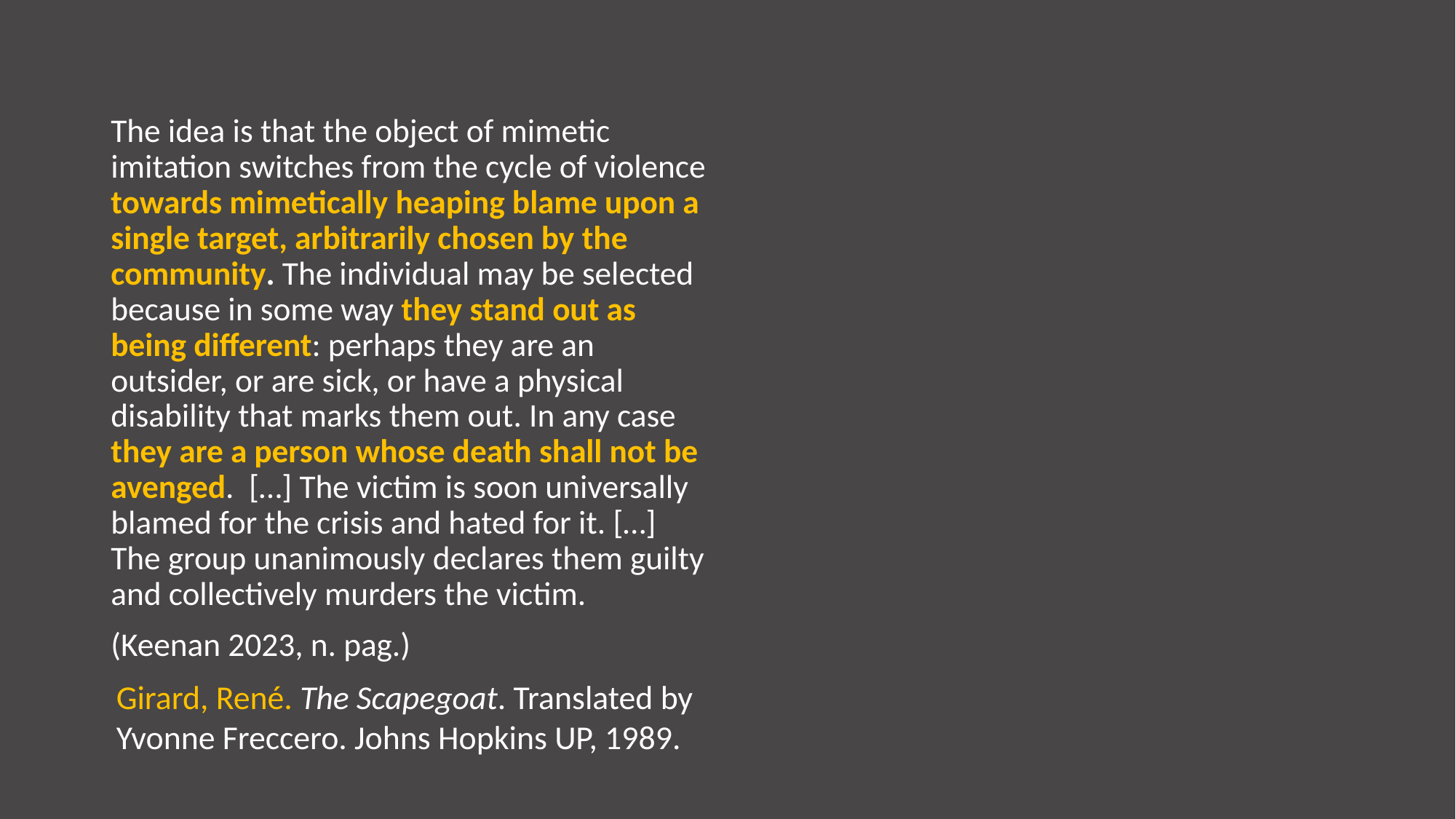

# Scapegoats and Sexuality: Gender, Diversity, and the Making of the 'Other' in Political Discourse 2
The idea is that the object of mimetic imitation switches from the cycle of violence towards mimetically heaping blame upon a single target, arbitrarily chosen by the community. The individual may be selected because in some way they stand out as being different: perhaps they are an outsider, or are sick, or have a physical disability that marks them out. In any case they are a person whose death shall not be avenged.  […] The victim is soon universally blamed for the crisis and hated for it. […] The group unanimously declares them guilty and collectively murders the victim.
(Keenan 2023, n. pag.)
Girard, René. The Scapegoat. Translated by Yvonne Freccero. Johns Hopkins UP, 1989.